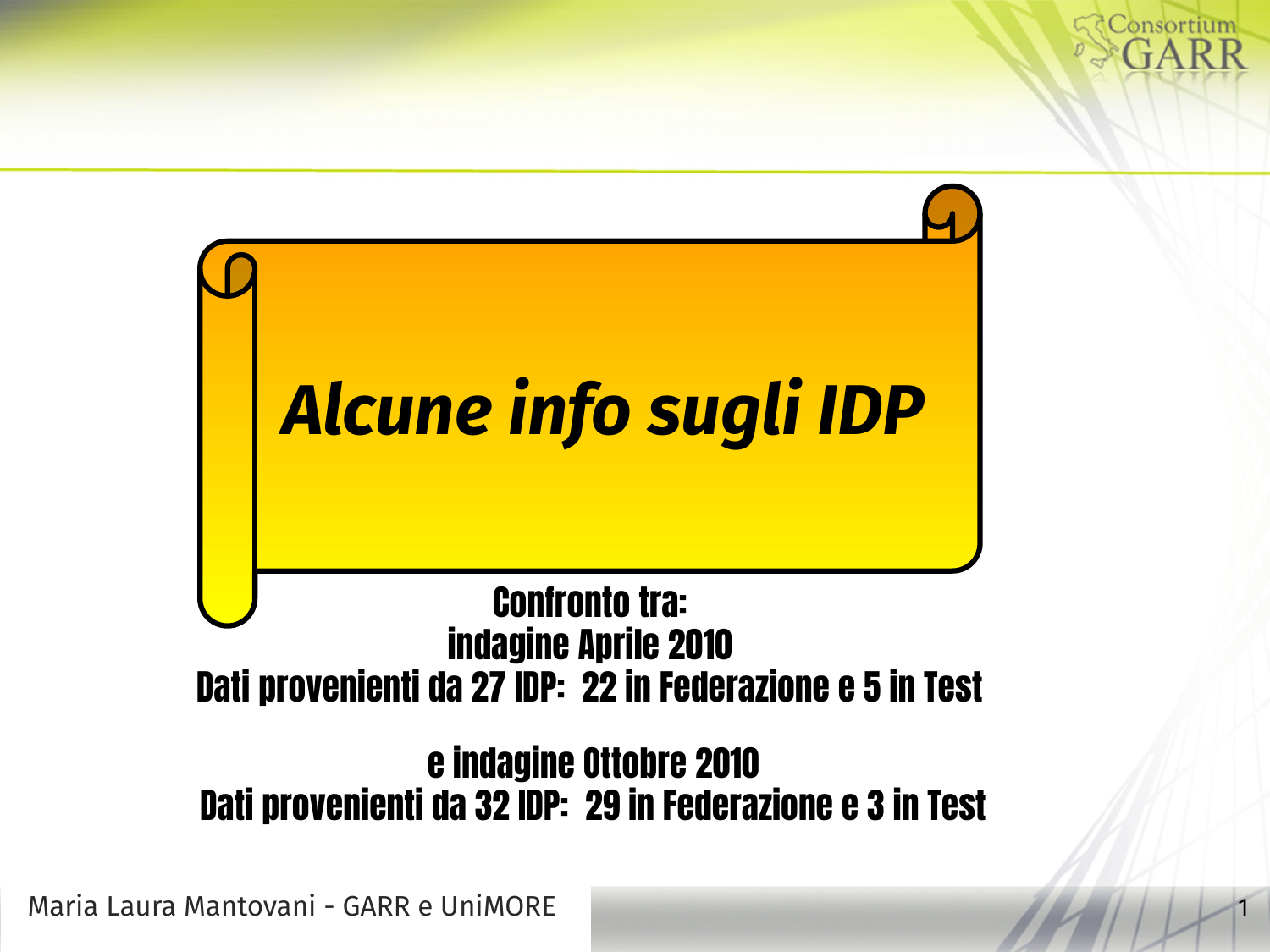

Alcune info sugli IDP
Confronto tra:
indagine Aprile 2010
Dati provenienti da 27 IDP:  22 in Federazione e 5 in Test
e indagine Ottobre 2010
Dati provenienti da 32 IDP:  29 in Federazione e 3 in Test
Maria Laura Mantovani - GARR e UniMORE
1